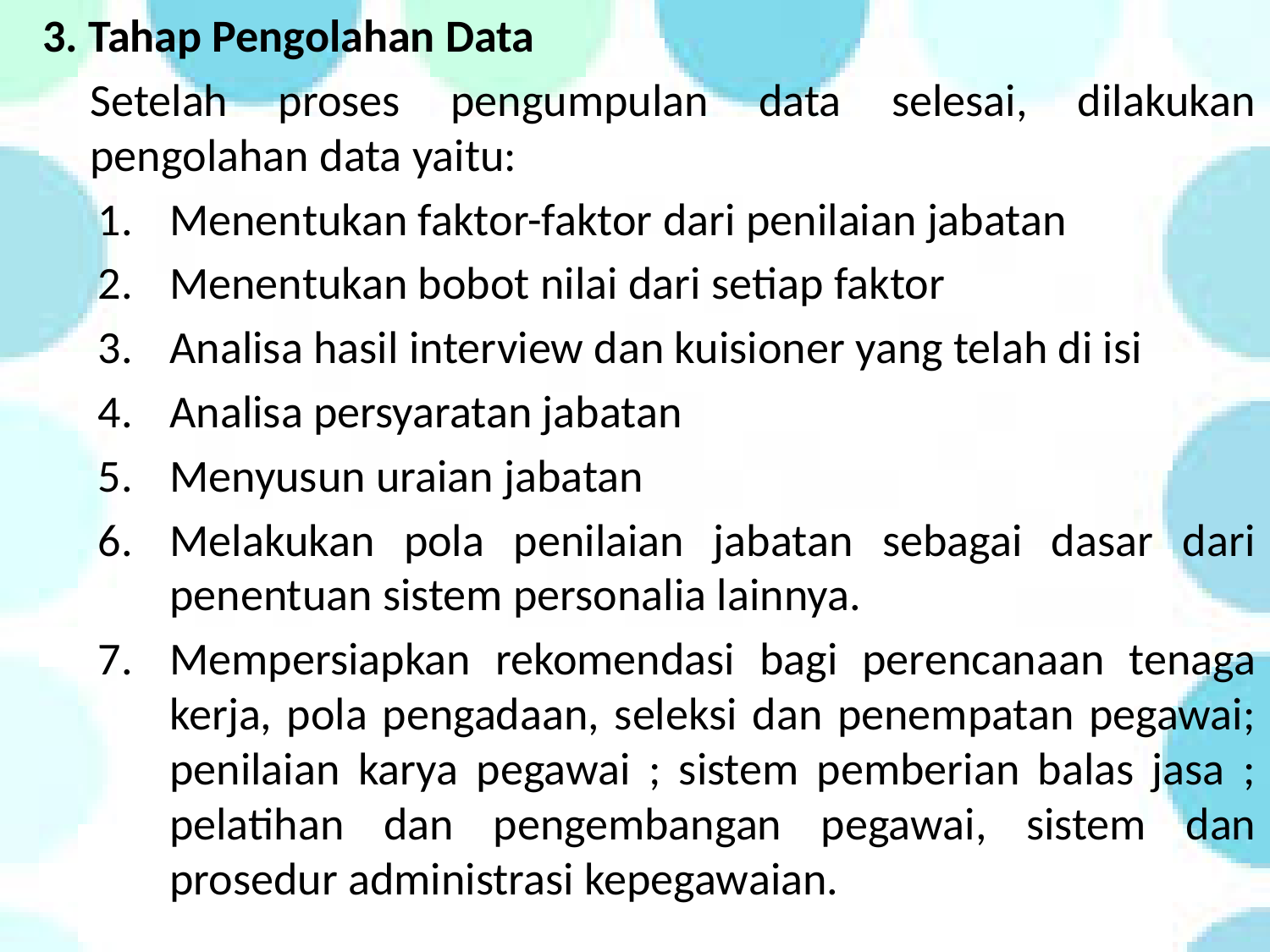

3. Tahap Pengolahan Data
	Setelah proses pengumpulan data selesai, dilakukan pengolahan data yaitu:
Menentukan faktor-faktor dari penilaian jabatan
Menentukan bobot nilai dari setiap faktor
Analisa hasil interview dan kuisioner yang telah di isi
Analisa persyaratan jabatan
Menyusun uraian jabatan
Melakukan pola penilaian jabatan sebagai dasar dari penentuan sistem personalia lainnya.
Mempersiapkan rekomendasi bagi perencanaan tenaga kerja, pola pengadaan, seleksi dan penempatan pegawai; penilaian karya pegawai ; sistem pemberian balas jasa ; pelatihan dan pengembangan pegawai, sistem dan prosedur administrasi kepegawaian.